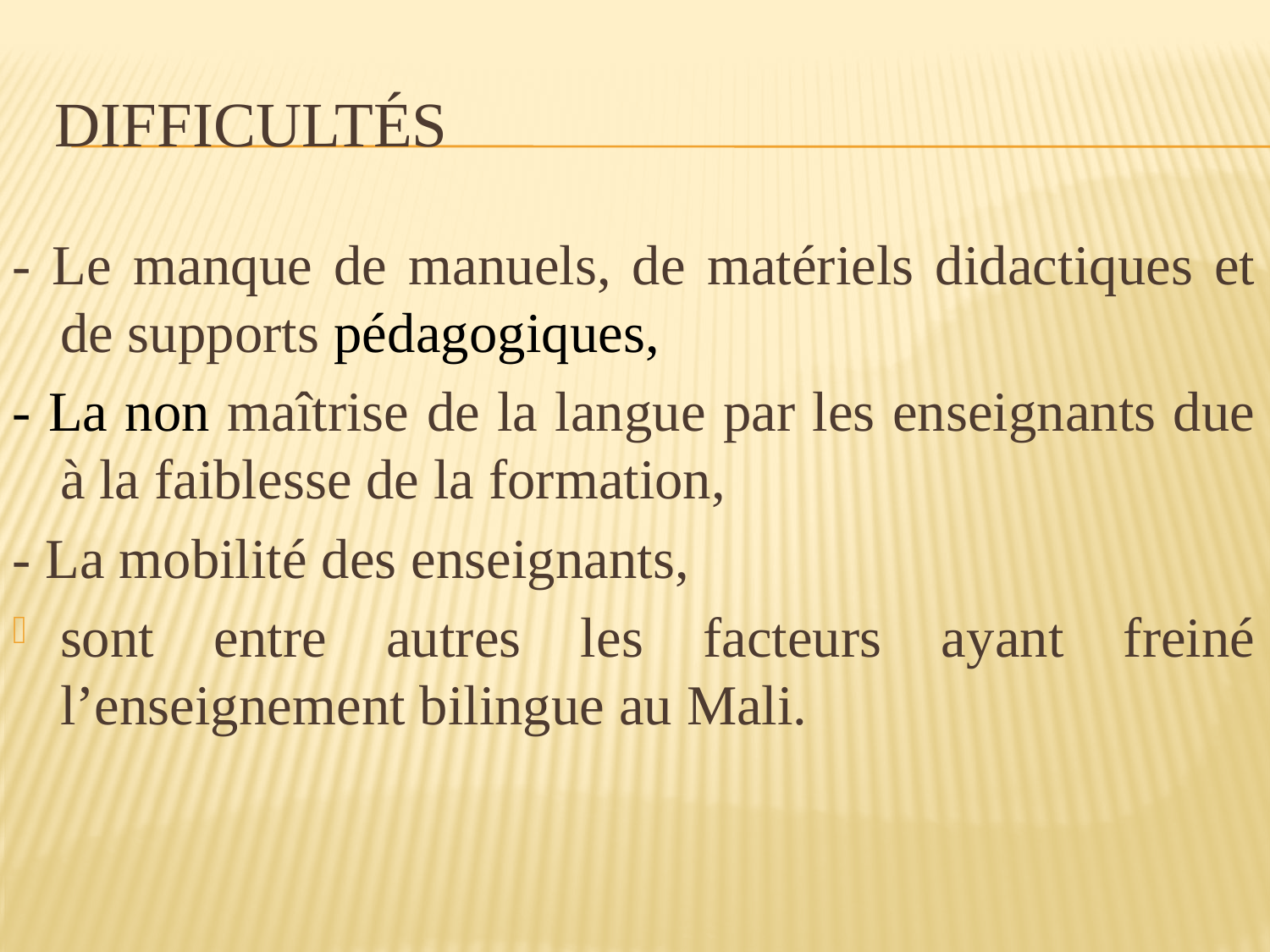

# Difficultés
- Le manque de manuels, de matériels didactiques et de supports pédagogiques,
- La non maîtrise de la langue par les enseignants due à la faiblesse de la formation,
- La mobilité des enseignants,
sont entre autres les facteurs ayant freiné l’enseignement bilingue au Mali.